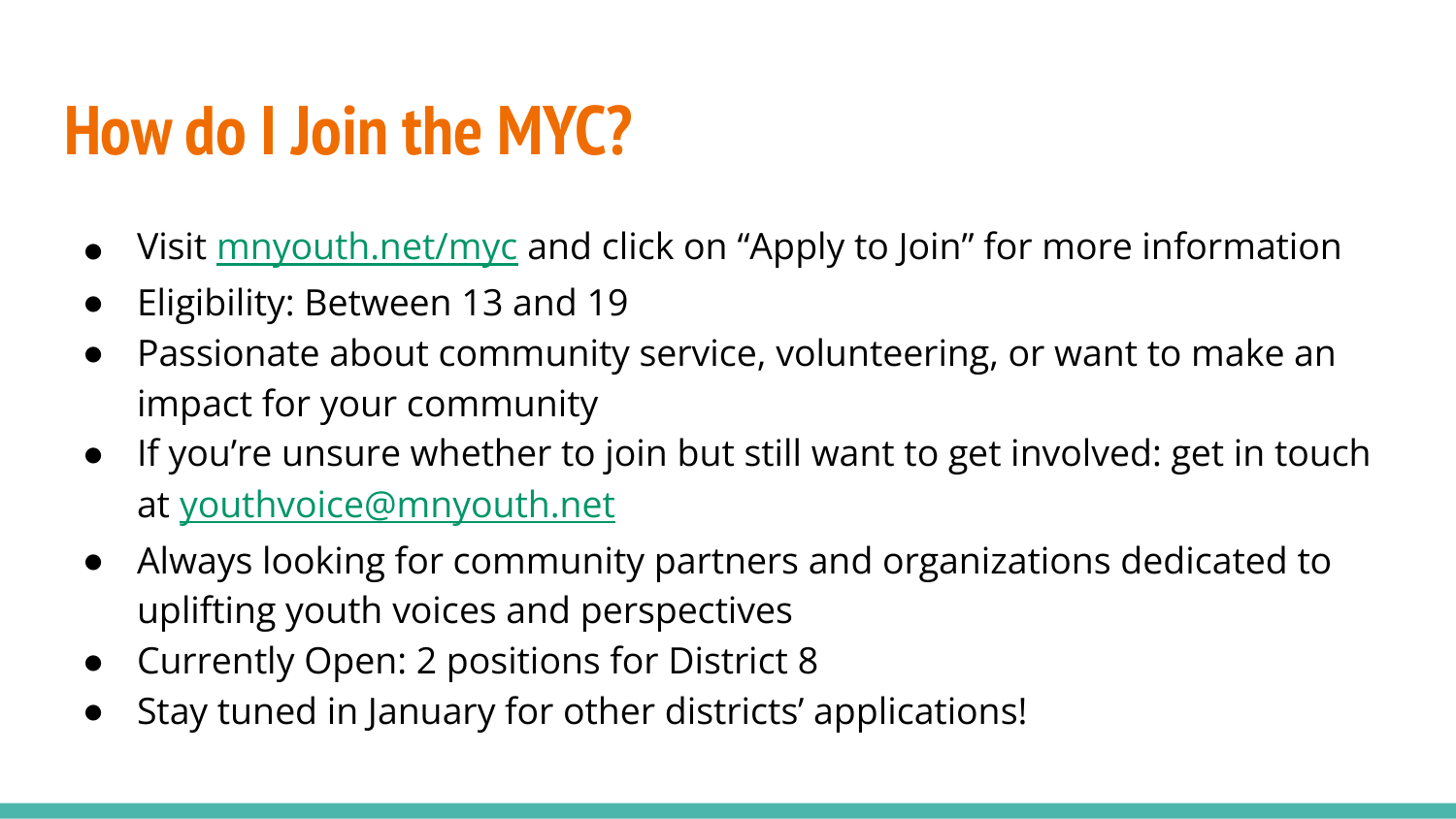

# How do I Join the MYC?
Visit mnyouth.net/myc and click on “Apply to Join” for more information
Eligibility: Between 13 and 19
Passionate about community service, volunteering, or want to make an impact for your community
If you’re unsure whether to join but still want to get involved: get in touch at youthvoice@mnyouth.net
Always looking for community partners and organizations dedicated to uplifting youth voices and perspectives
Currently Open: 2 positions for District 8
Stay tuned in January for other districts’ applications!